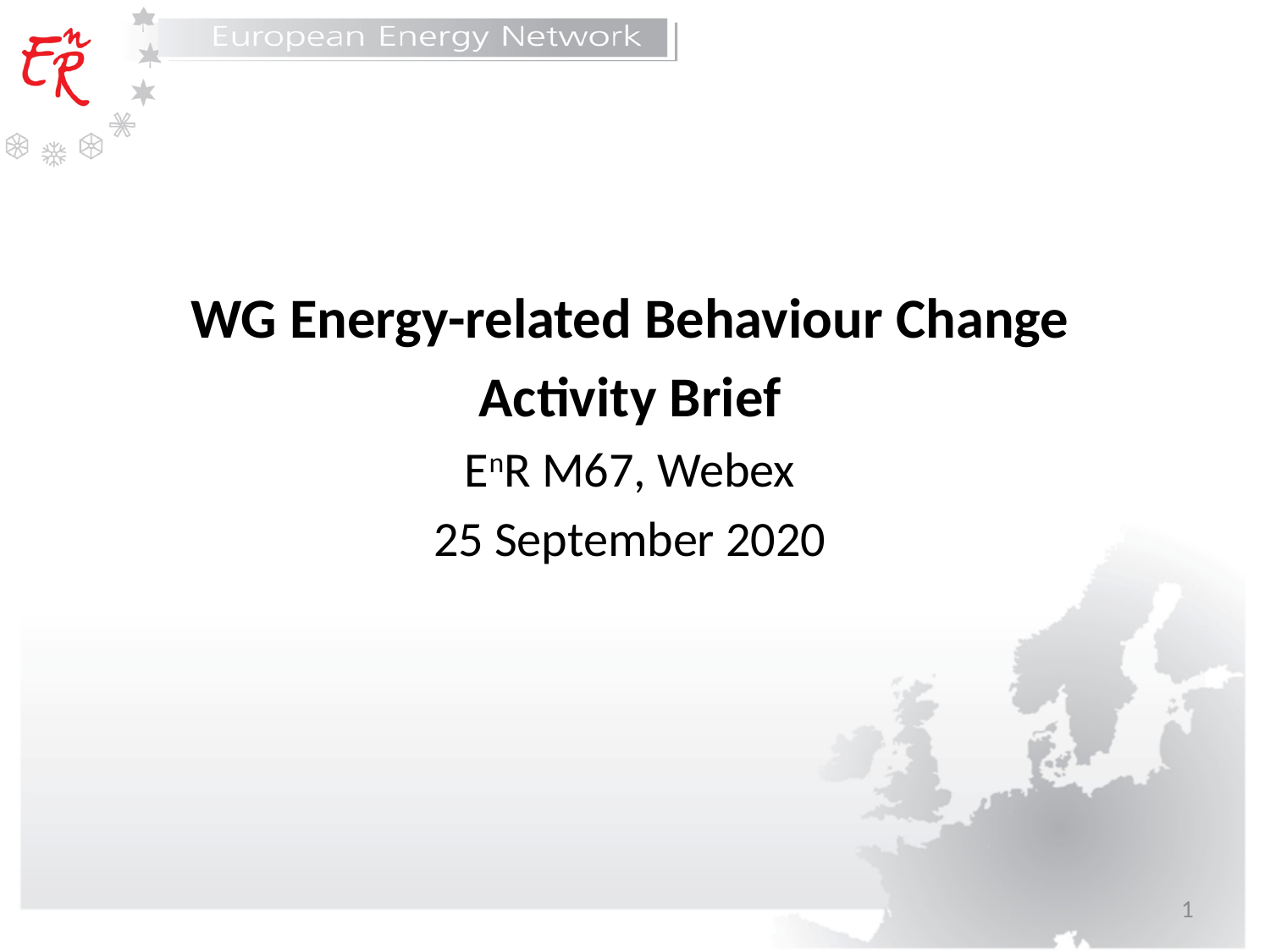

WG Energy-related Behaviour Change
Activity Brief
EnR M67, Webex
25 September 2020
1